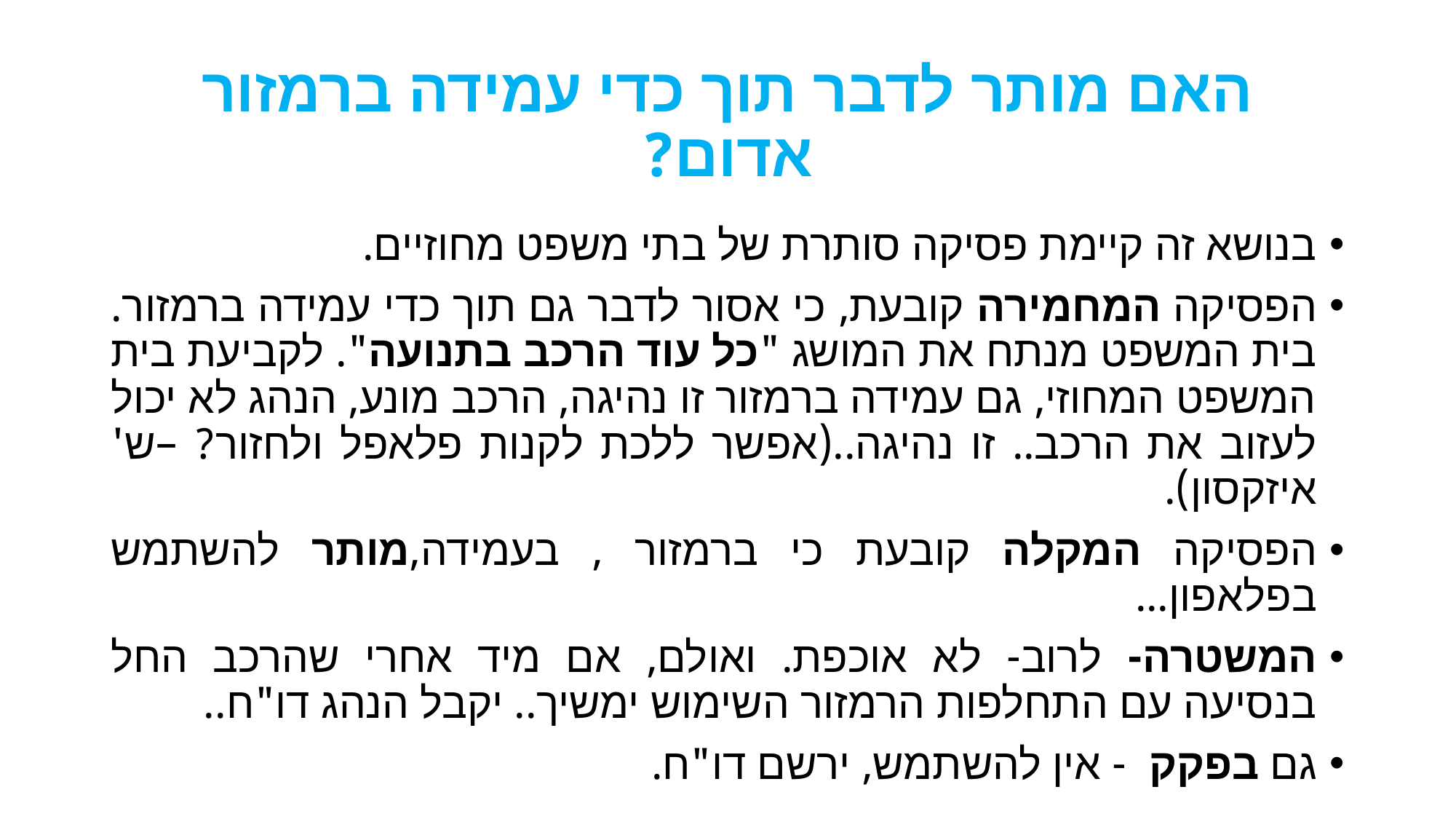

# האם מותר לדבר תוך כדי עמידה ברמזור אדום?
בנושא זה קיימת פסיקה סותרת של בתי משפט מחוזיים.
הפסיקה המחמירה קובעת, כי אסור לדבר גם תוך כדי עמידה ברמזור. בית המשפט מנתח את המושג "כל עוד הרכב בתנועה". לקביעת בית המשפט המחוזי, גם עמידה ברמזור זו נהיגה, הרכב מונע, הנהג לא יכול לעזוב את הרכב.. זו נהיגה..(אפשר ללכת לקנות פלאפל ולחזור? –ש' איזקסון).
הפסיקה המקלה קובעת כי ברמזור , בעמידה,מותר להשתמש בפלאפון...
המשטרה- לרוב- לא אוכפת. ואולם, אם מיד אחרי שהרכב החל בנסיעה עם התחלפות הרמזור השימוש ימשיך.. יקבל הנהג דו"ח..
גם בפקק  - אין להשתמש, ירשם דו"ח.